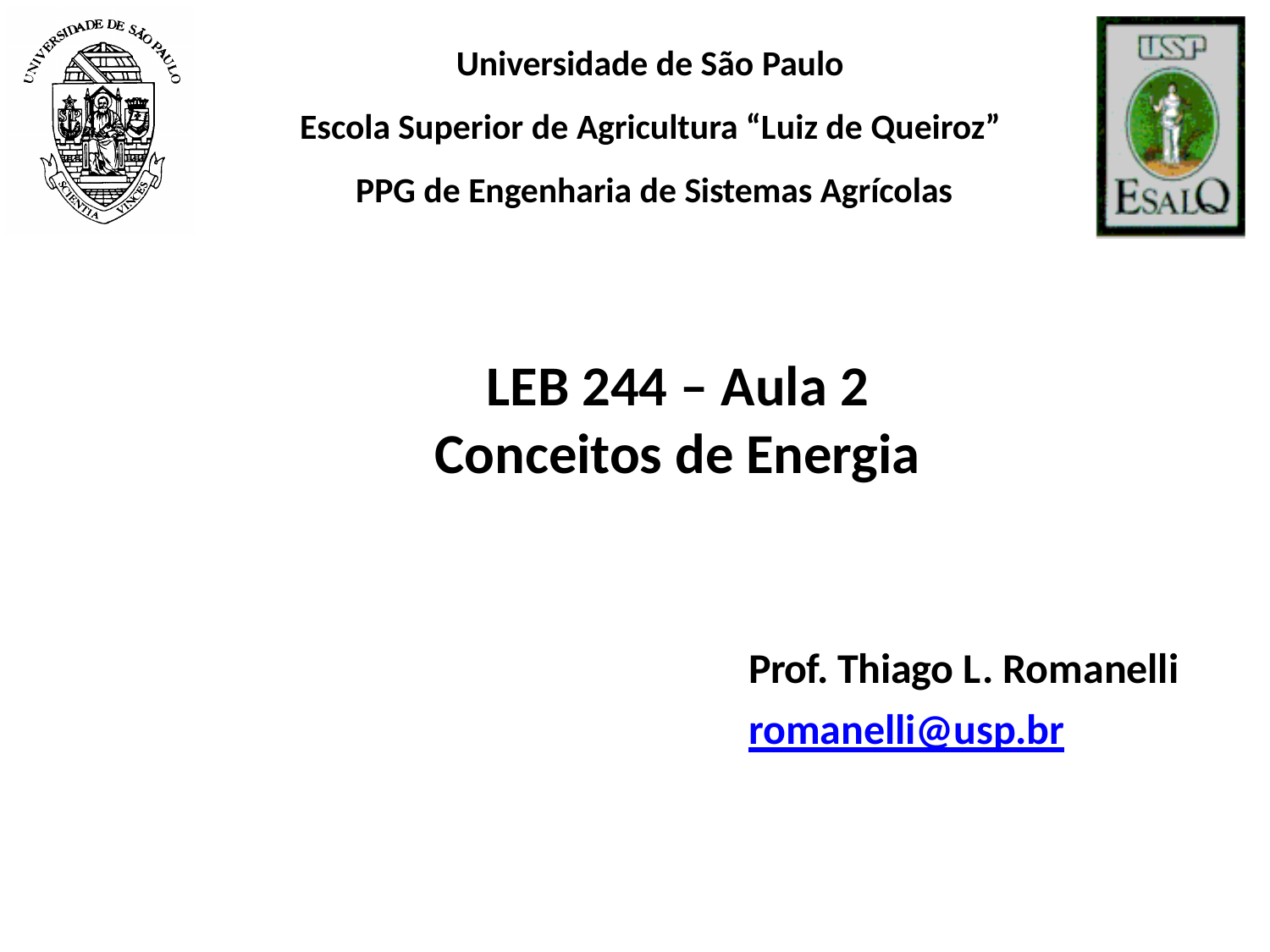

Universidade de São Paulo
Escola Superior de Agricultura “Luiz de Queiroz”  PPG de Engenharia de Sistemas Agrícolas
LEB 244 – Aula 2
Conceitos de Energia
Prof. Thiago L. Romanelli
romanelli@usp.br